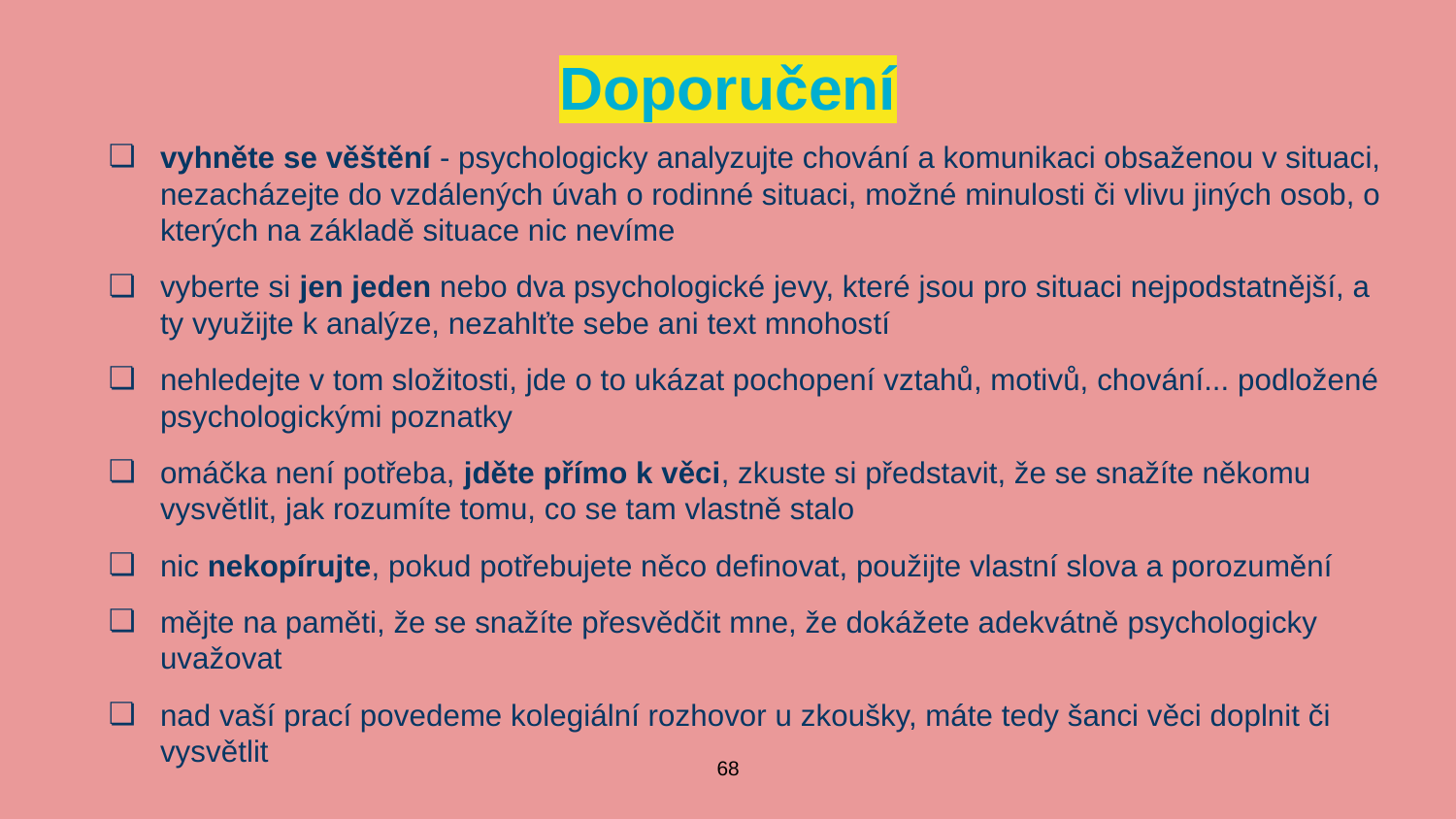

# Doporučení
vyhněte se věštění - psychologicky analyzujte chování a komunikaci obsaženou v situaci, nezacházejte do vzdálených úvah o rodinné situaci, možné minulosti či vlivu jiných osob, o kterých na základě situace nic nevíme
vyberte si jen jeden nebo dva psychologické jevy, které jsou pro situaci nejpodstatnější, a ty využijte k analýze, nezahlťte sebe ani text mnohostí
nehledejte v tom složitosti, jde o to ukázat pochopení vztahů, motivů, chování... podložené psychologickými poznatky
omáčka není potřeba, jděte přímo k věci, zkuste si představit, že se snažíte někomu vysvětlit, jak rozumíte tomu, co se tam vlastně stalo
nic nekopírujte, pokud potřebujete něco definovat, použijte vlastní slova a porozumění
mějte na paměti, že se snažíte přesvědčit mne, že dokážete adekvátně psychologicky uvažovat
nad vaší prací povedeme kolegiální rozhovor u zkoušky, máte tedy šanci věci doplnit či vysvětlit

68